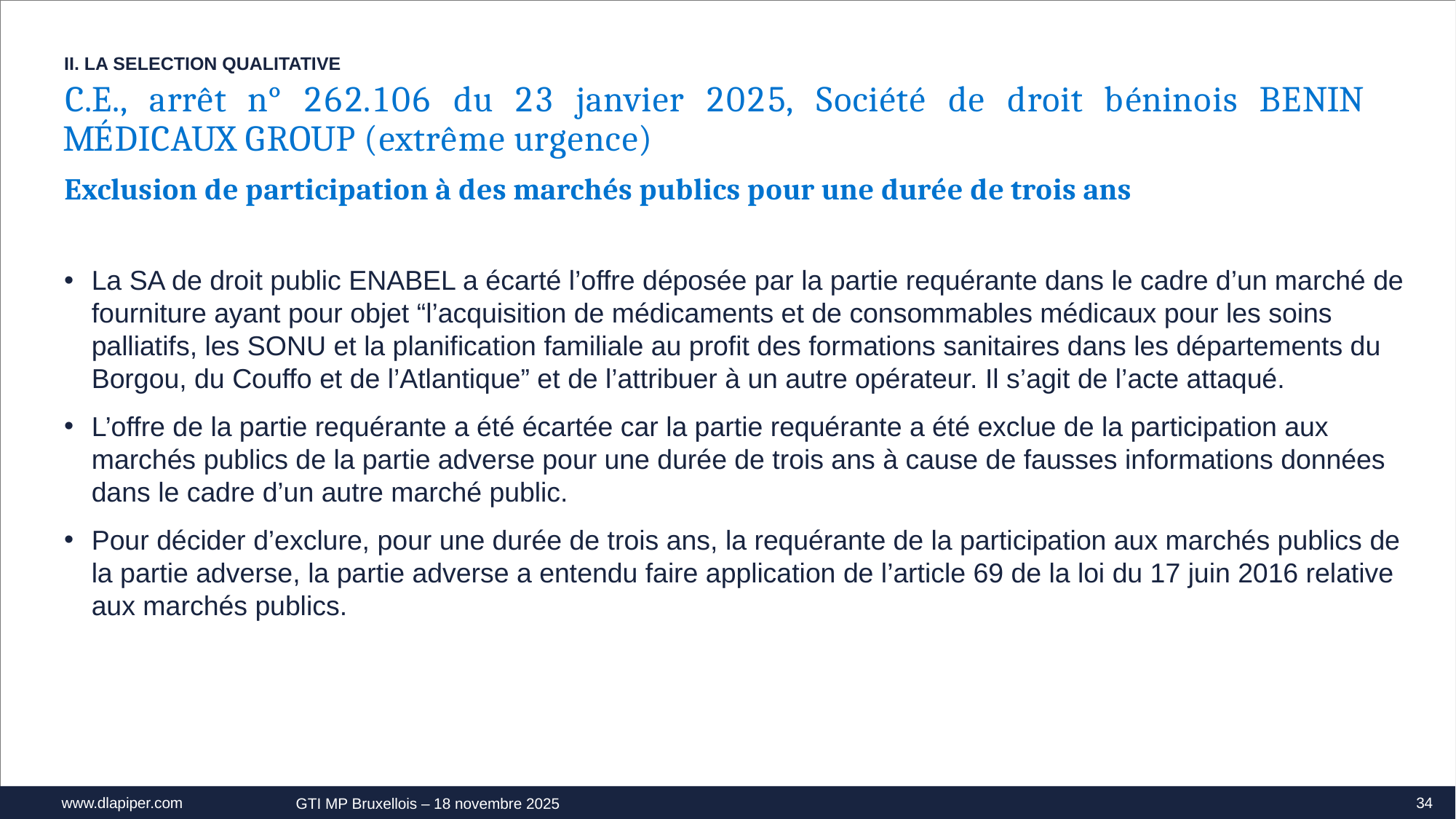

II. LA SELECTION QUALITATIVE
C.E., arrêt n° 262.106 du 23 janvier 2025, Société de droit béninois BENIN MÉDICAUX GROUP (extrême urgence)
Exclusion de participation à des marchés publics pour une durée de trois ans
La SA de droit public ENABEL a écarté l’offre déposée par la partie requérante dans le cadre d’un marché de fourniture ayant pour objet “l’acquisition de médicaments et de consommables médicaux pour les soins palliatifs, les SONU et la planification familiale au profit des formations sanitaires dans les départements du Borgou, du Couffo et de l’Atlantique” et de l’attribuer à un autre opérateur. Il s’agit de l’acte attaqué.
L’offre de la partie requérante a été écartée car la partie requérante a été exclue de la participation aux marchés publics de la partie adverse pour une durée de trois ans à cause de fausses informations données dans le cadre d’un autre marché public.
Pour décider d’exclure, pour une durée de trois ans, la requérante de la participation aux marchés publics de la partie adverse, la partie adverse a entendu faire application de l’article 69 de la loi du 17 juin 2016 relative aux marchés publics.
34
GTI MP Bruxellois – 18 novembre 2025